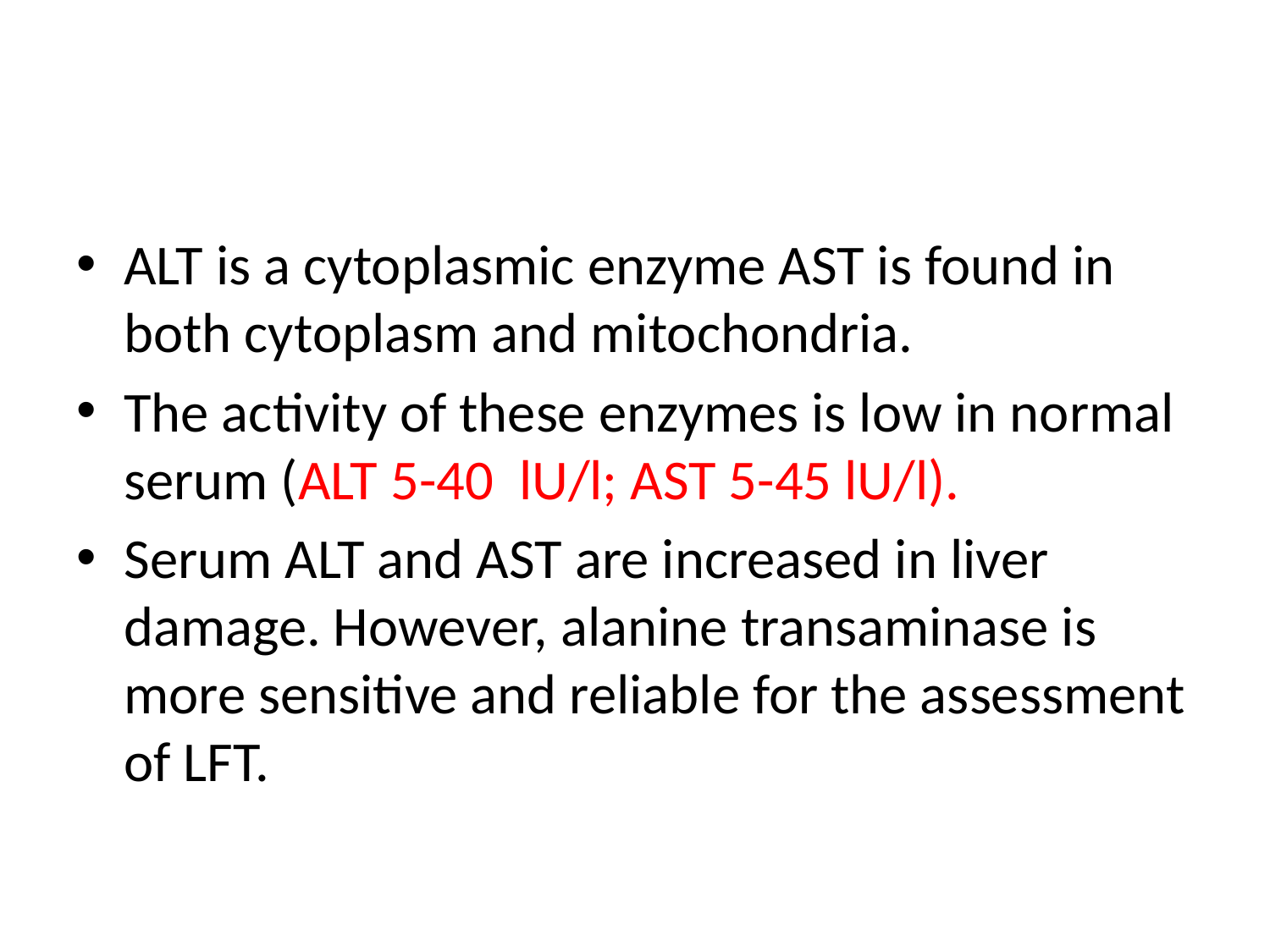

#
ALT is a cytoplasmic enzyme AST is found in both cytoplasm and mitochondria.
The activity of these enzymes is low in normal serum (ALT 5-40  lU/l; AST 5-45 lU/l).
Serum ALT and AST are increased in liver damage. However, alanine transaminase is more sensitive and reliable for the assessment of LFT.